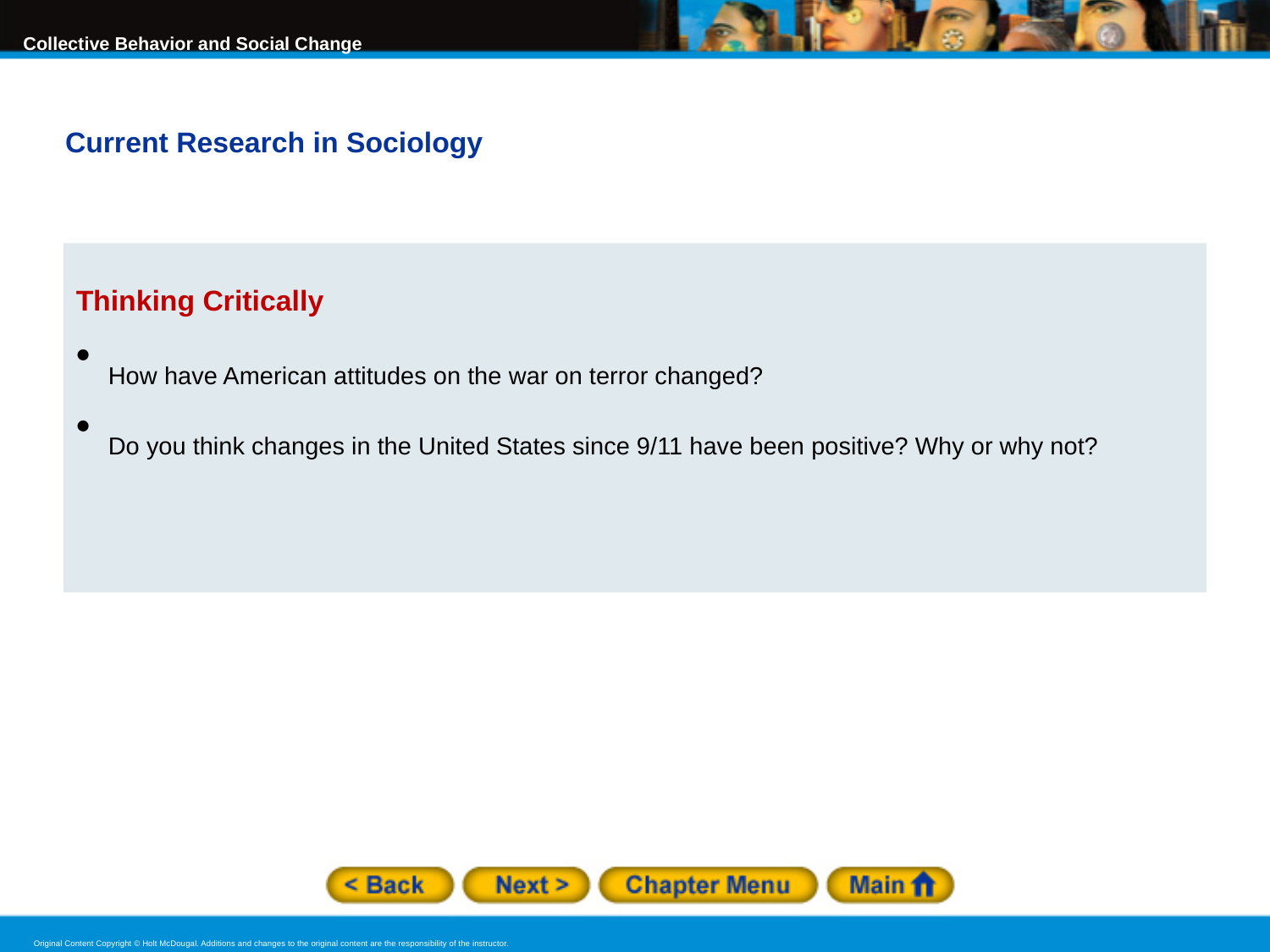

Current Research in Sociology
Thinking Critically
How have American attitudes on the war on terror changed?
Do you think changes in the United States since 9/11 have been positive? Why or why not?